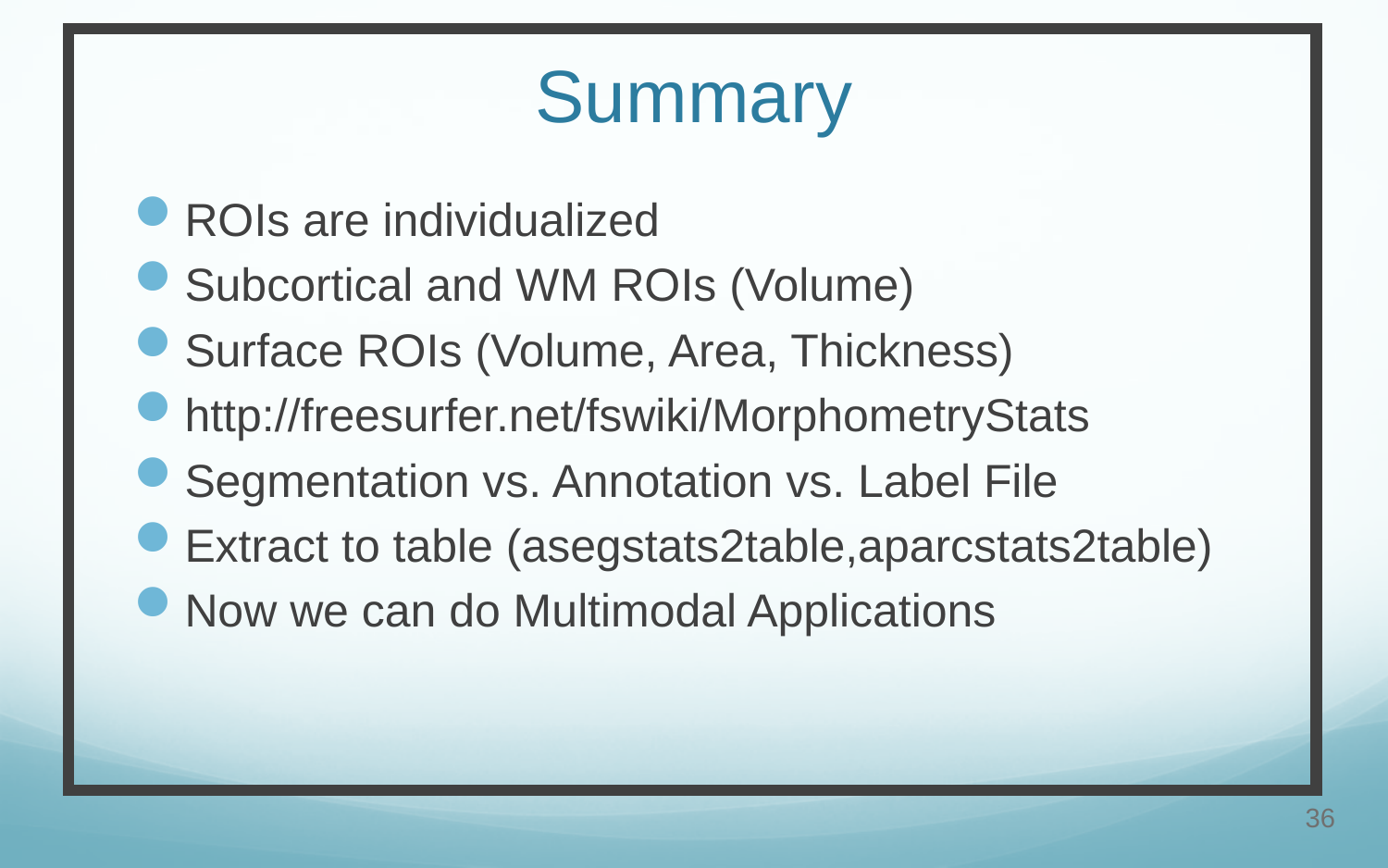

# Summary

ROIs are individualized
Subcortical and WM ROIs (Volume)
Surface ROIs (Volume, Area, Thickness)
http://freesurfer.net/fswiki/MorphometryStats
Segmentation vs. Annotation vs. Label File
Extract to table (asegstats2table,aparcstats2table)
Now we can do Multimodal Applications
36